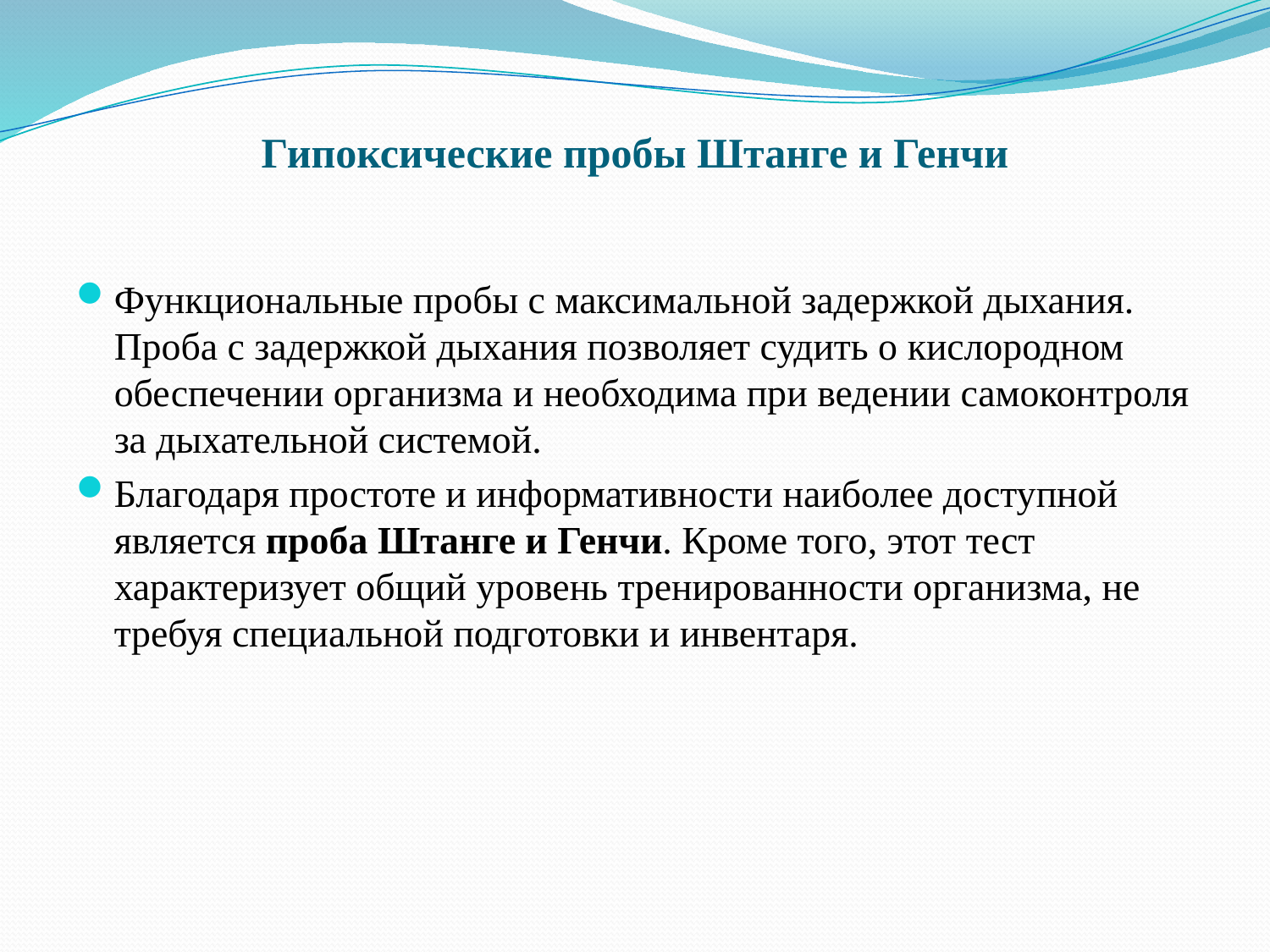

# Гипоксические пробы Штанге и Генчи
Функциональные пробы с максимальной задержкой дыхания. Проба с задержкой дыхания позволяет судить о кислородном обеспечении организма и необходима при ведении самоконтроля за дыхательной системой.
Благодаря простоте и информативности наиболее доступной является проба Штанге и Генчи. Кроме того, этот тест характеризует общий уровень тренированности организма, не требуя специальной подготовки и инвентаря.